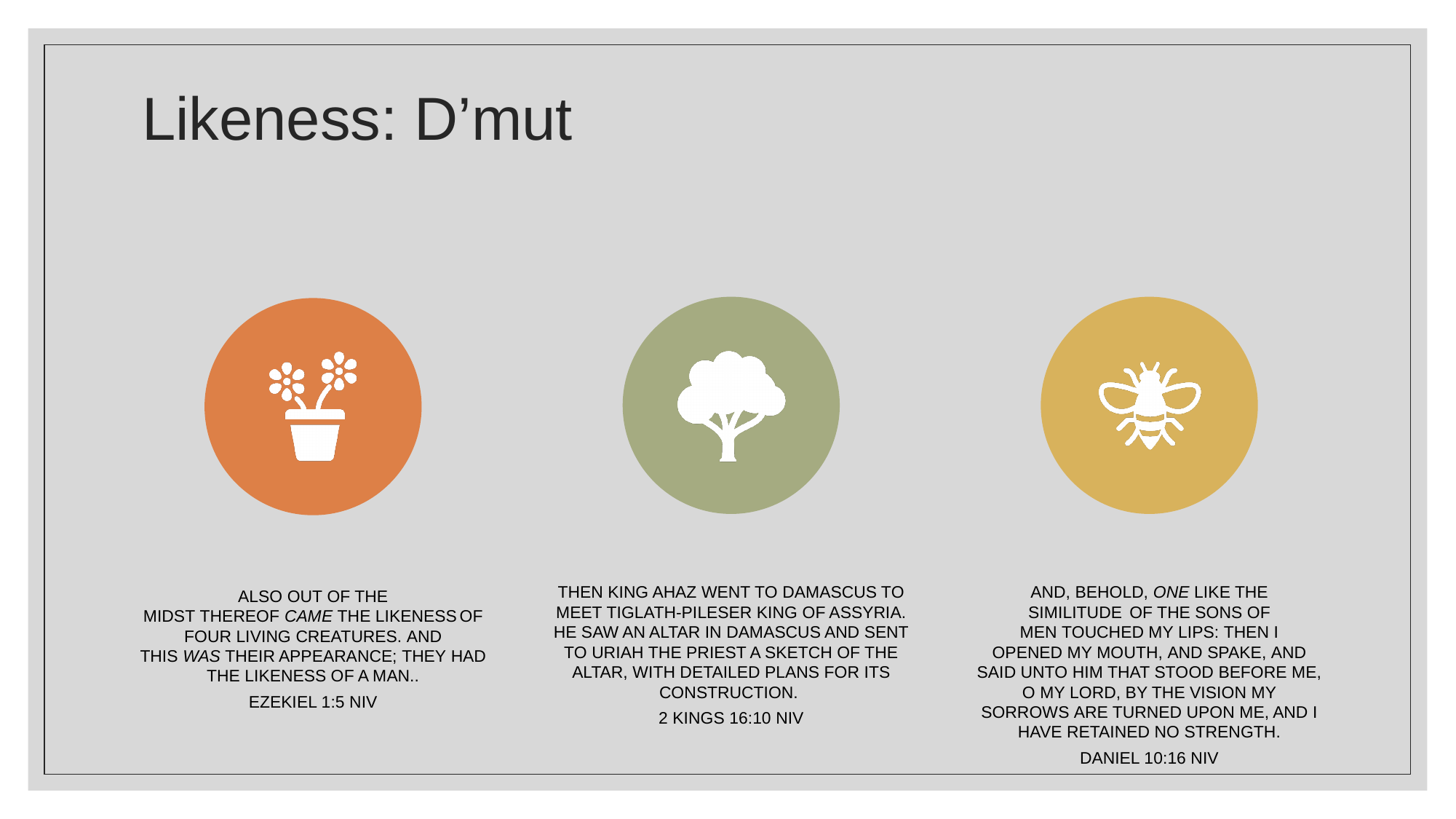

# Likeness: D’mut
Also out of the midst thereof came the likeness of four living creatures. And this was their appearance; they had the likeness of a man..
Ezekiel 1:5 NIV
Then King Ahaz went to Damascus to meet Tiglath-Pileser king of Assyria. He saw an altar in Damascus and sent to Uriah the priest a sketch of the altar, with detailed plans for its construction.
2 Kings 16:10 NIV

And, behold, one like the similitude  of the sons of men touched my lips: then I opened my mouth, and spake, and said unto him that stood before me, O my lord, by the vision my sorrows are turned upon me, and I have retained no strength.
Daniel 10:16 NIV